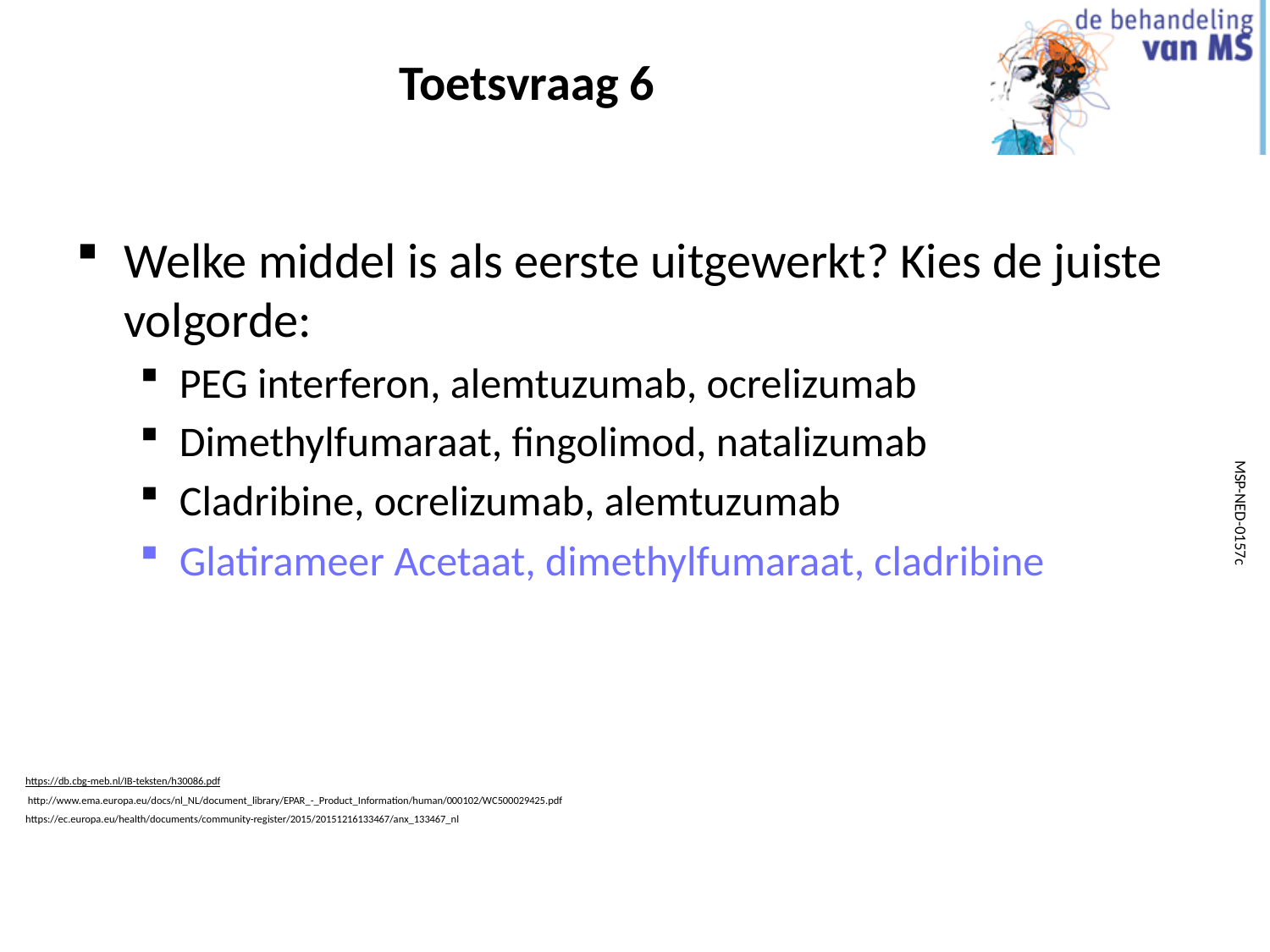

# Toetsvraag 6
Welke middel is als eerste uitgewerkt? Kies de juiste volgorde:
PEG interferon, alemtuzumab, ocrelizumab
Dimethylfumaraat, fingolimod, natalizumab
Cladribine, ocrelizumab, alemtuzumab
Glatirameer Acetaat, dimethylfumaraat, cladribine
https://db.cbg-meb.nl/IB-teksten/h30086.pdf

 http://www.ema.europa.eu/docs/nl_NL/document_library/EPAR_-_Product_Information/human/000102/WC500029425.pdf
https://ec.europa.eu/health/documents/community-register/2015/20151216133467/anx_133467_nl